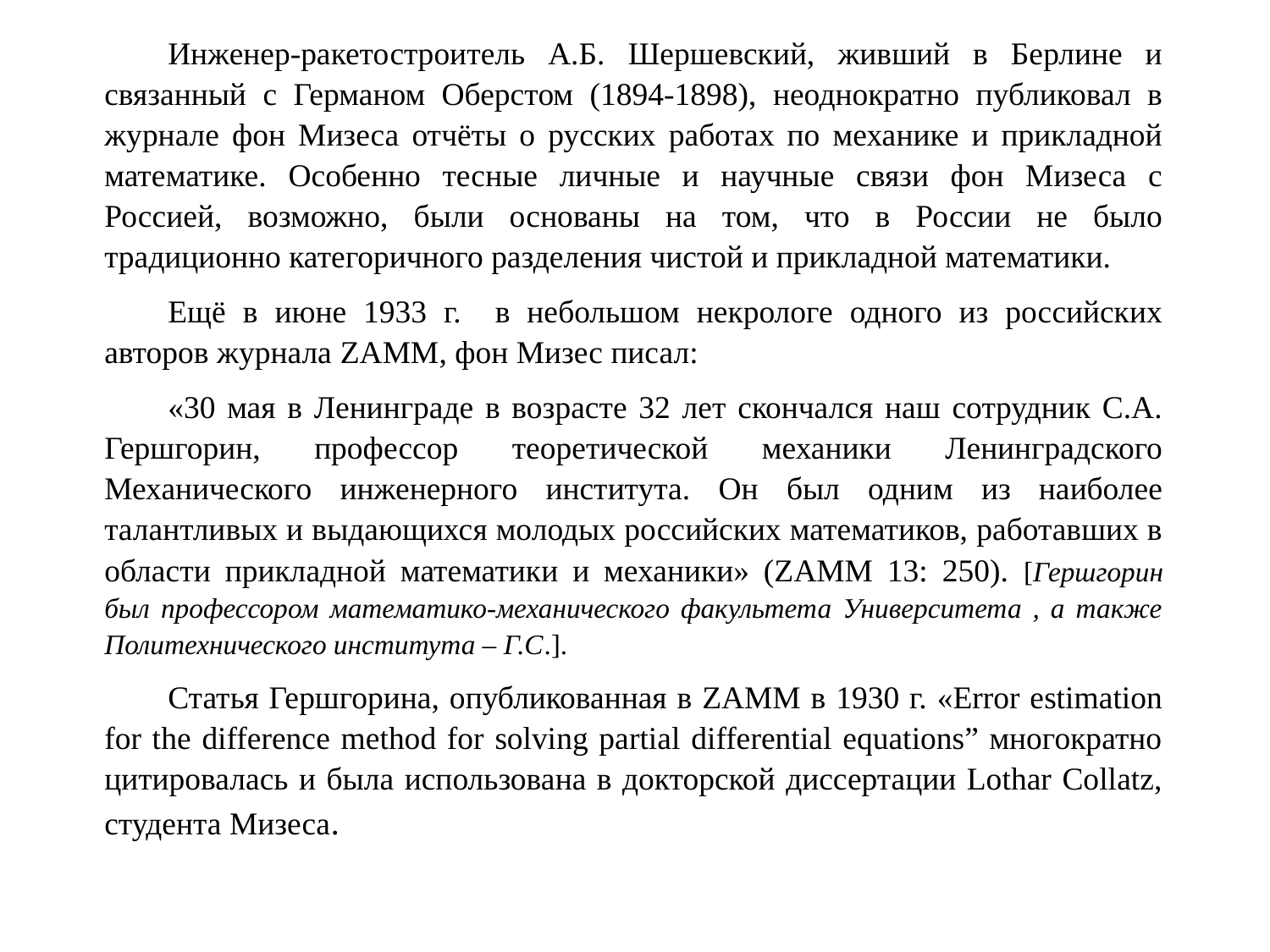

Инженер-ракетостроитель А.Б. Шершевский, живший в Берлине и связанный с Германом Оберстом (1894-1898), неоднократно публиковал в журнале фон Мизеса отчёты о русских работах по механике и прикладной математике. Особенно тесные личные и научные связи фон Мизеса с Россией, возможно, были основаны на том, что в России не было традиционно категоричного разделения чистой и прикладной математики.
Ещё в июне 1933 г.  в небольшом некрологе одного из российских авторов журнала ZAMM, фон Мизес писал:
«30 мая в Ленинграде в возрасте 32 лет скончался наш сотрудник С.А. Гершгорин, профессор теоретической механики Ленинградского Механического инженерного института. Он был одним из наиболее талантливых и выдающихся молодых российских математиков, работавших в области прикладной математики и механики» (ZAMM 13: 250). [Гершгорин был профессором математико-механического факультета Университета , а также Политехнического института – Г.С.].
Статья Гершгорина, опубликованная в ZAMM в 1930 г. «Error estimation for the difference method for solving partial differential equations” многократно цитировалась и была использована в докторской диссертации Lothar Collatz, студента Мизеса.